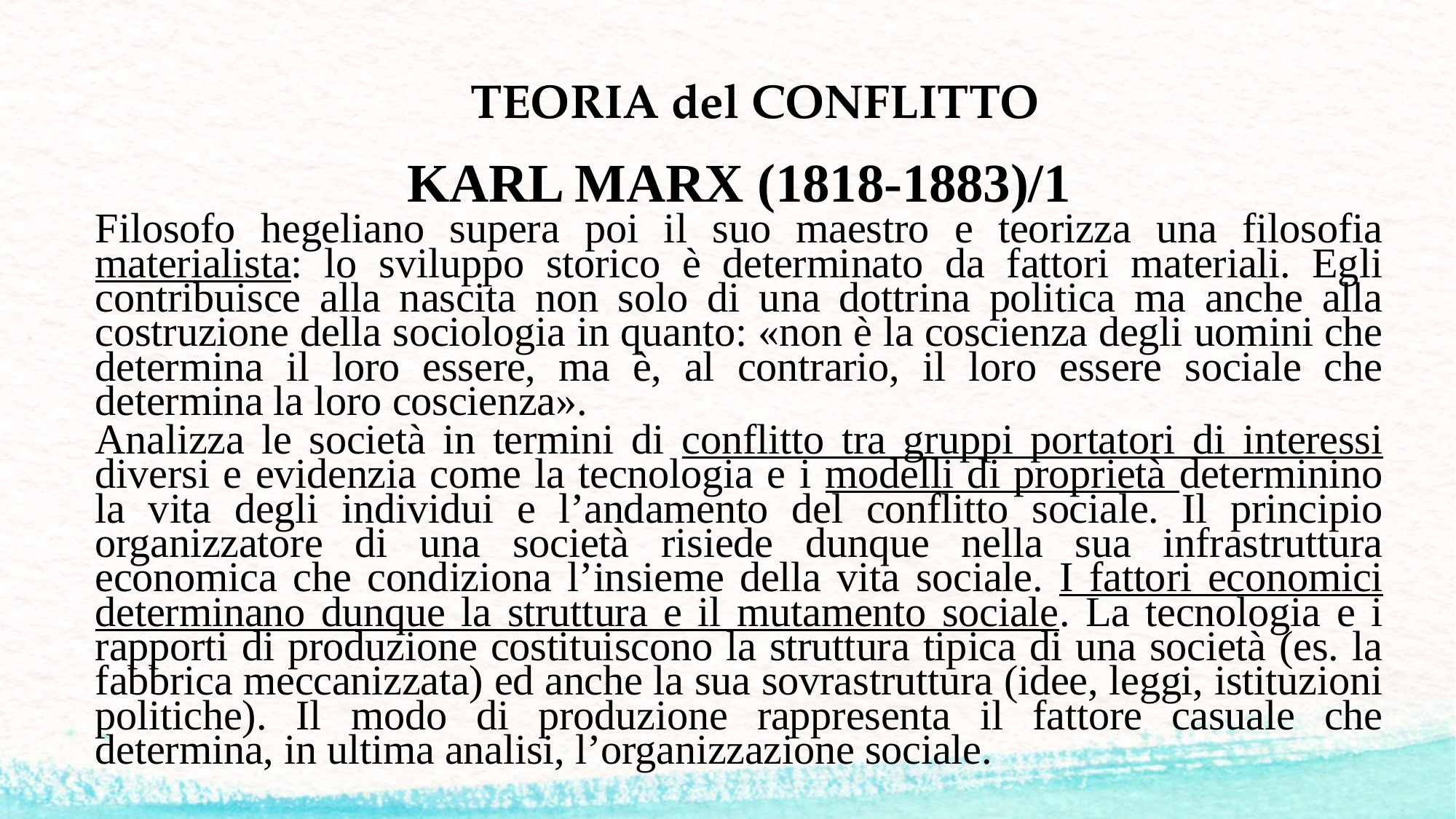

# TEORIA del CONFLITTO

KARL MARX (1818-1883)/1
Filosofo hegeliano supera poi il suo maestro e teorizza una filosofia materialista: lo sviluppo storico è determinato da fattori materiali. Egli contribuisce alla nascita non solo di una dottrina politica ma anche alla costruzione della sociologia in quanto: «non è la coscienza degli uomini che determina il loro essere, ma è, al contrario, il loro essere sociale che determina la loro coscienza».
Analizza le società in termini di conflitto tra gruppi portatori di interessi diversi e evidenzia come la tecnologia e i modelli di proprietà determinino la vita degli individui e l’andamento del conflitto sociale. Il principio organizzatore di una società risiede dunque nella sua infrastruttura economica che condiziona l’insieme della vita sociale. I fattori economici determinano dunque la struttura e il mutamento sociale. La tecnologia e i rapporti di produzione costituiscono la struttura tipica di una società (es. la fabbrica meccanizzata) ed anche la sua sovrastruttura (idee, leggi, istituzioni politiche). Il modo di produzione rappresenta il fattore casuale che determina, in ultima analisi, l’organizzazione sociale.